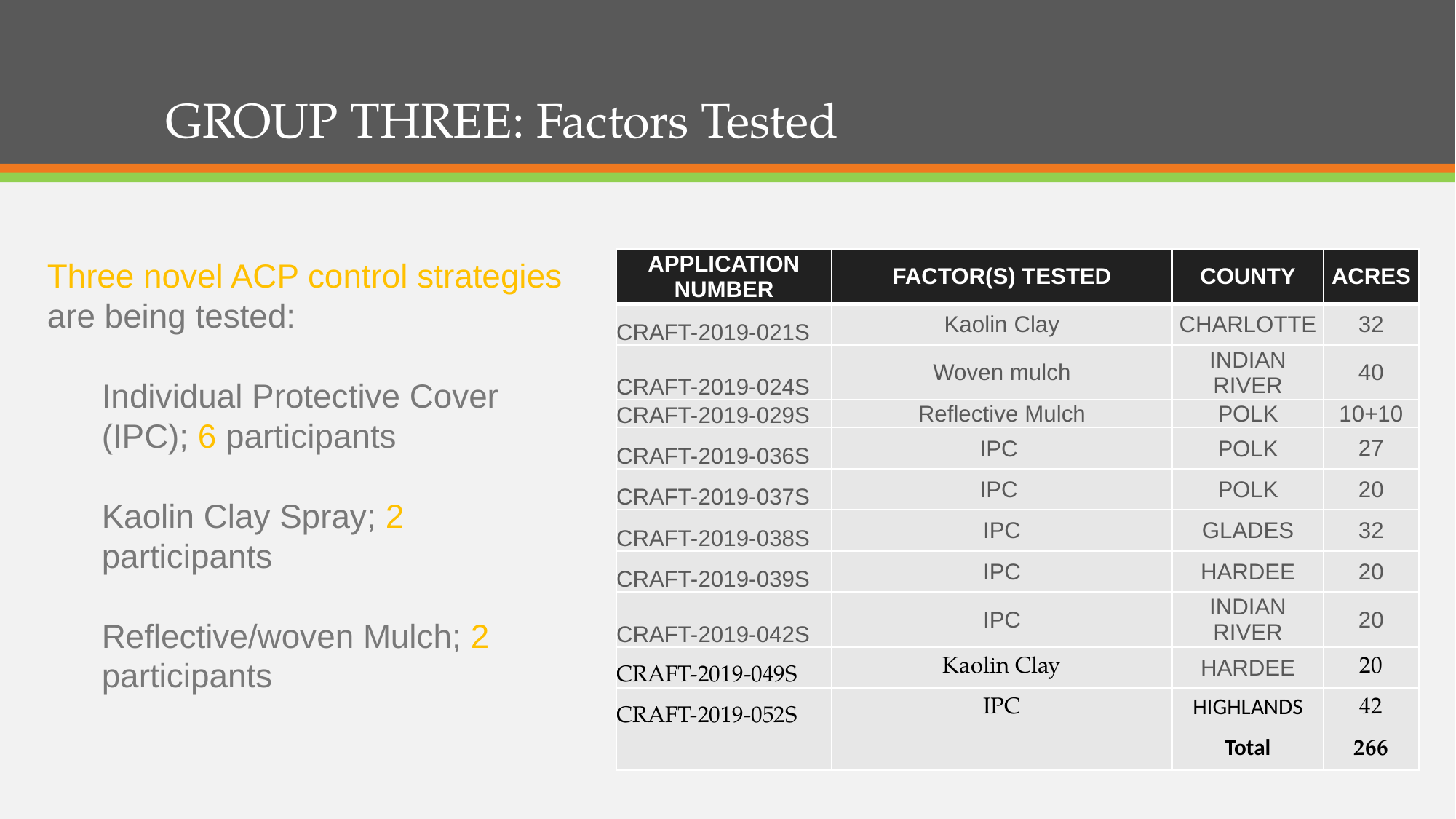

# GROUP THREE: Factors Tested
Three novel ACP control strategies are being tested:

Individual Protective Cover (IPC); 6 participants

Kaolin Clay Spray; 2 participants

Reflective/woven Mulch; 2 participants

| APPLICATION NUMBER | FACTOR(S) TESTED | COUNTY | ACRES |
| --- | --- | --- | --- |
| CRAFT-2019-021S | Kaolin Clay | CHARLOTTE | 32 |
| CRAFT-2019-024S | Woven mulch | INDIAN RIVER | 40 |
| CRAFT-2019-029S | Reflective Mulch | POLK | 10+10 |
| CRAFT-2019-036S | IPC | POLK | 27 |
| CRAFT-2019-037S | IPC | POLK | 20 |
| CRAFT-2019-038S | IPC | GLADES | 32 |
| CRAFT-2019-039S | IPC | HARDEE | 20 |
| CRAFT-2019-042S | IPC | INDIAN RIVER | 20 |
| CRAFT-2019-049S | Kaolin Clay | HARDEE | 20 |
| CRAFT-2019-052S | IPC | HIGHLANDS | 42 |
|  |  | Total | 266 |